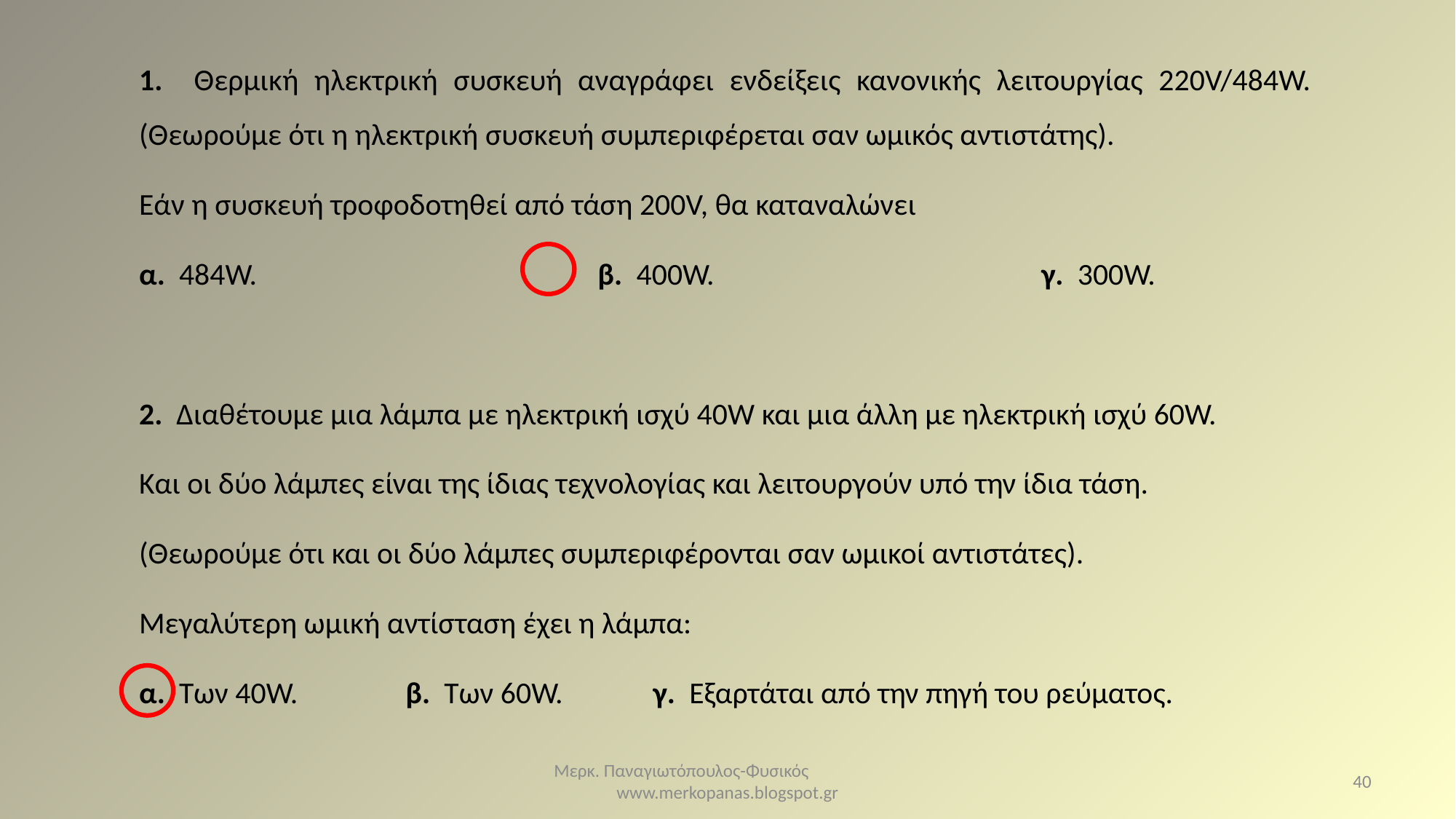

1.  Θερμική ηλεκτρική συσκευή αναγράφει ενδείξεις κανονικής λειτουργίας 220V/484W. (Θεωρούμε ότι η ηλεκτρική συσκευή συμπεριφέρεται σαν ωμικός αντιστάτης).
Εάν η συσκευή τροφοδοτηθεί από τάση 200V, θα καταναλώνει
α.  484W. 		                   β.  400W. 		                    γ.  300W.

2.  Διαθέτουμε μια λάμπα με ηλεκτρική ισχύ 40W και μια άλλη με ηλεκτρική ισχύ 60W.
Και οι δύο λάμπες είναι της ίδιας τεχνολογίας και λειτουργούν υπό την ίδια τάση.
(Θεωρούμε ότι και οι δύο λάμπες συμπεριφέρονται σαν ωμικοί αντιστάτες).
Μεγαλύτερη ωμική αντίσταση έχει η λάμπα:
α.  Των 40W. 	       β.  Των 60W.             γ.  Εξαρτάται από την πηγή του ρεύματος.

Μερκ. Παναγιωτόπουλος-Φυσικός                       www.merkopanas.blogspot.gr
40